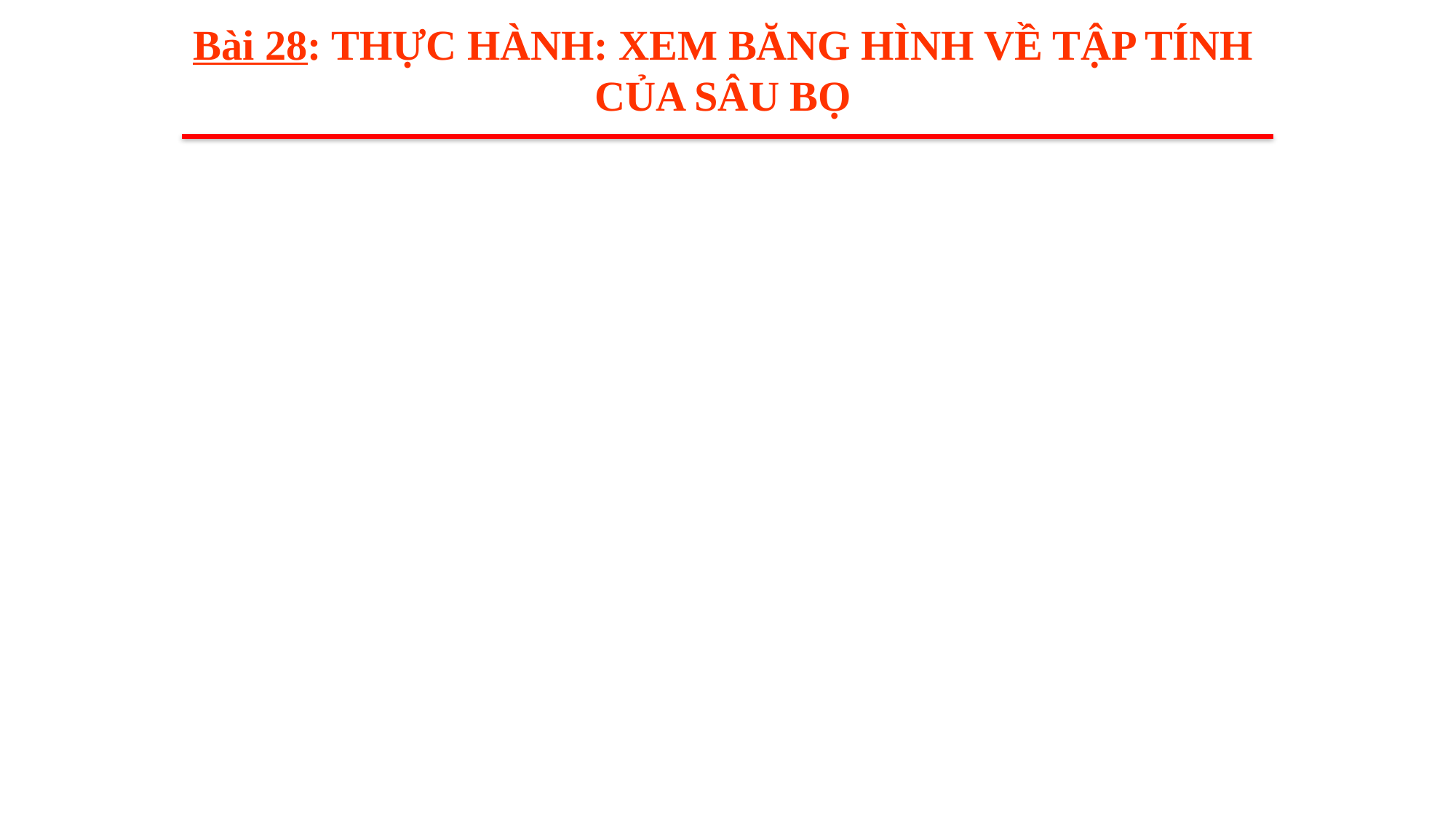

# Bài 28: THỰC HÀNH: XEM BĂNG HÌNH VỀ TẬP TÍNH CỦA SÂU BỌ